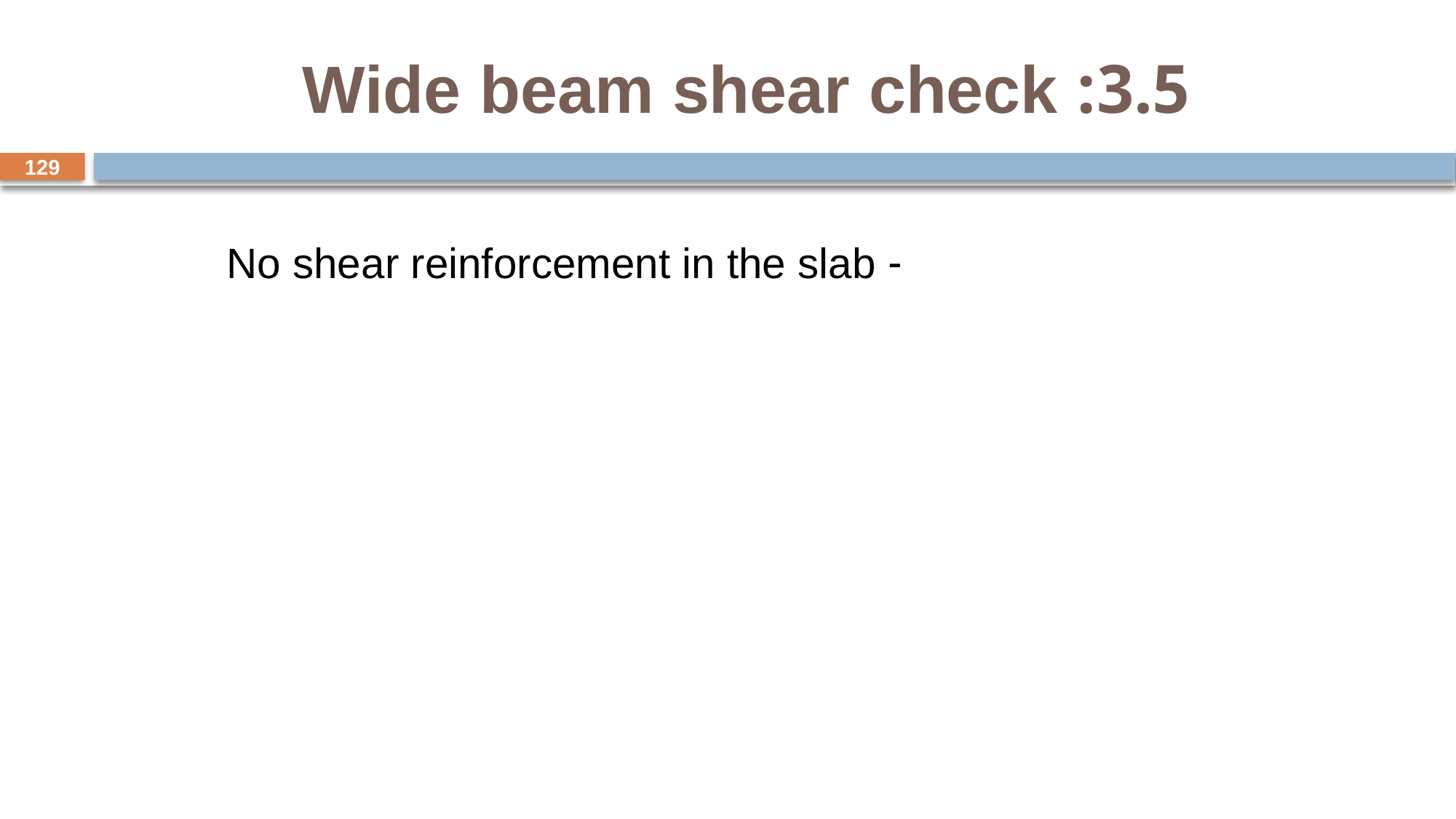

# 3.5: Wide beam shear check

129
- No shear reinforcement in the slab